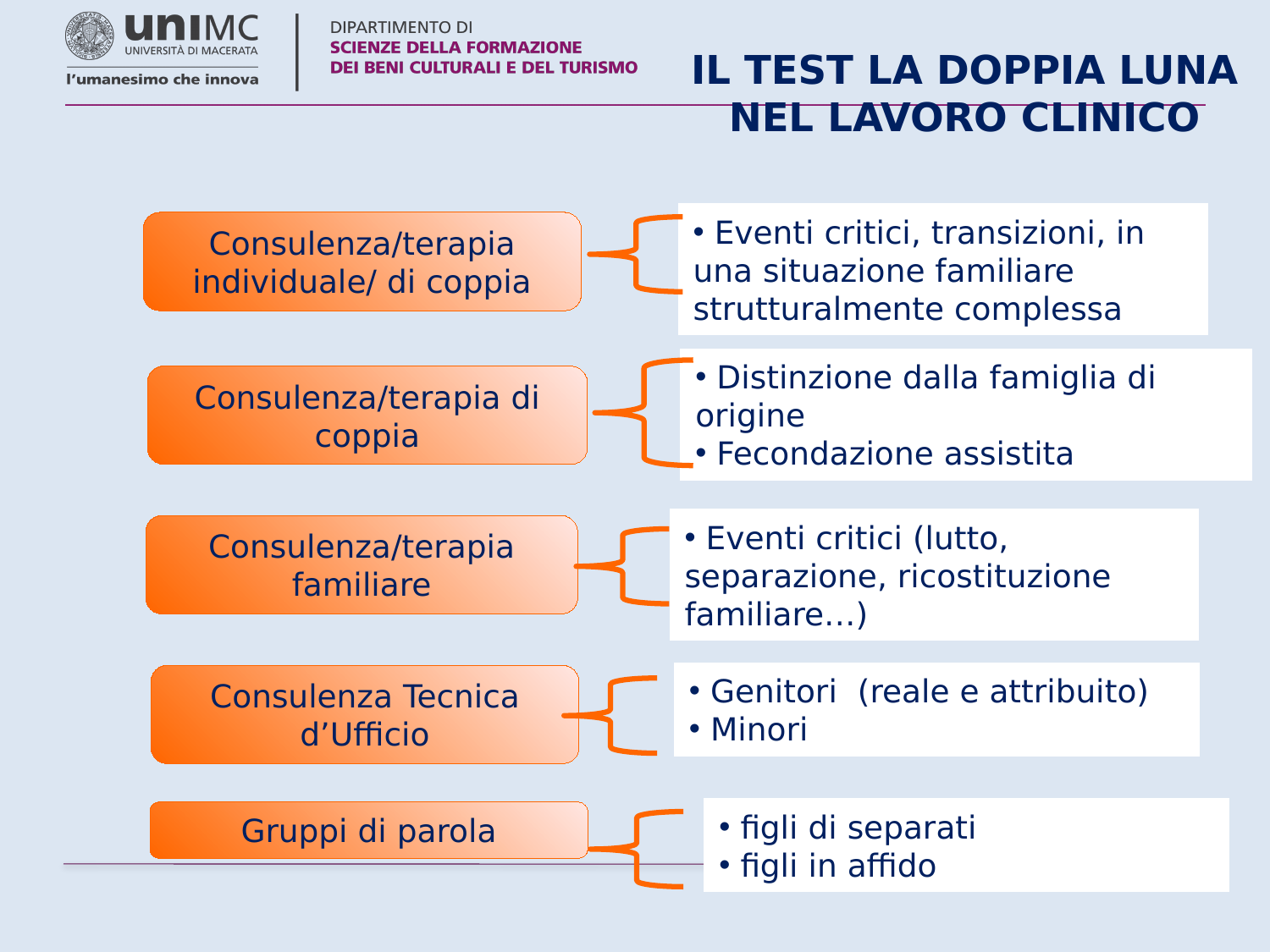

# IL TEST LA DOPPIA LUNA NEL LAVORO CLINICO
 Eventi critici, transizioni, in una situazione familiare strutturalmente complessa
Consulenza/terapia individuale/ di coppia

 Distinzione dalla famiglia di origine
 Fecondazione assistita

Consulenza/terapia di coppia
 Eventi critici (lutto, separazione, ricostituzione familiare…)
Consulenza/terapia familiare

 Genitori  (reale e attribuito)
 Minori
 Genitori  (reale e attribuito)
 Minori
Consulenza Tecnica d’Ufficio

 figli di separati
 figli in affido
Gruppi di parola